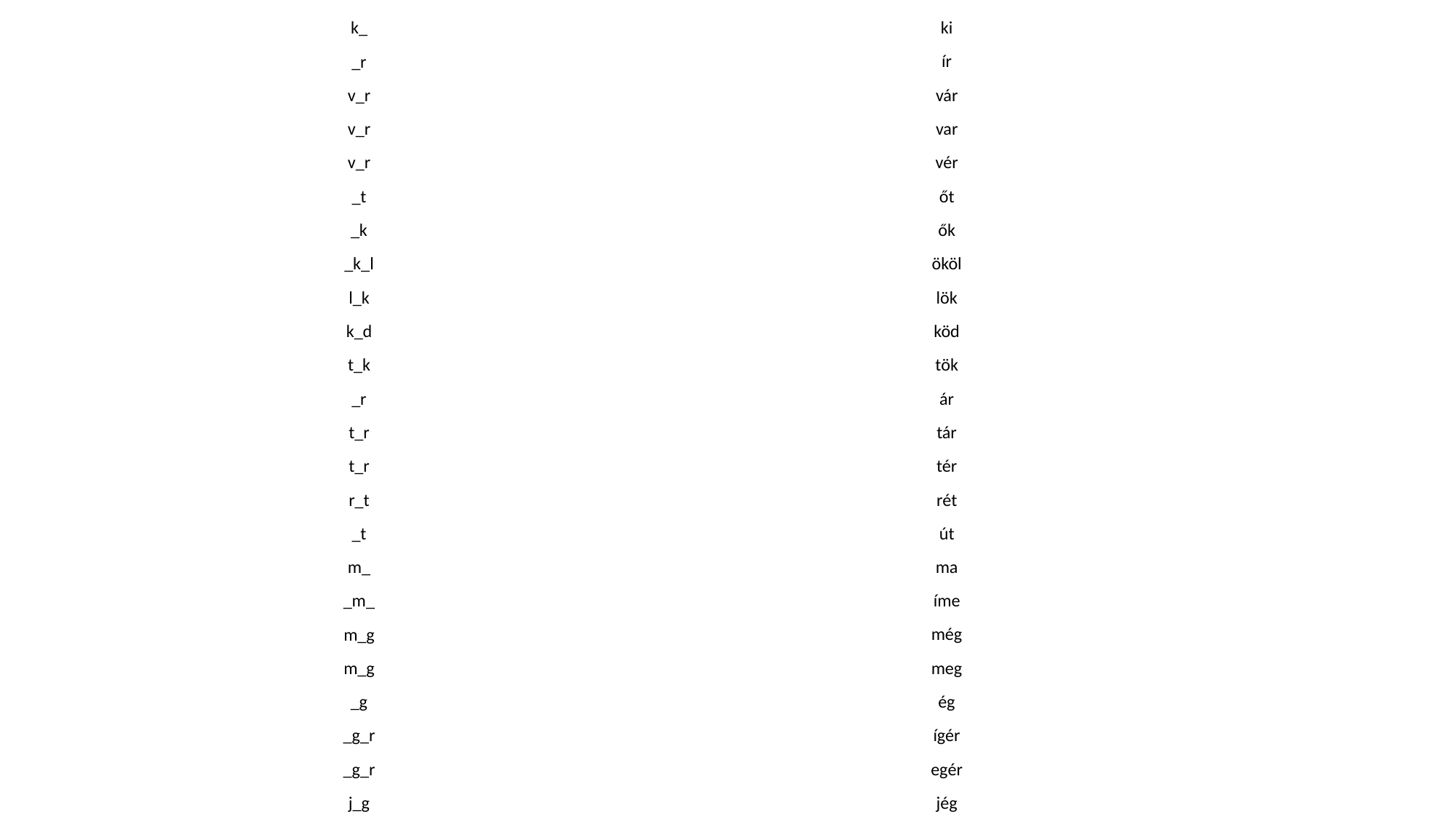

ki
ír
vár
var
vér
őt
ők
ököl
lök
köd
tök
ár
tár
tér
rét
út
ma
íme
még
meg
ég
ígér
egér
jég
k_
_r
v_r
v_r
v_r
_t
_k
_k_l
l_k
k_d
t_k
_r
t_r
t_r
r_t
_t
m_
_m_
m_g
m_g
_g
_g_r
_g_r
j_g